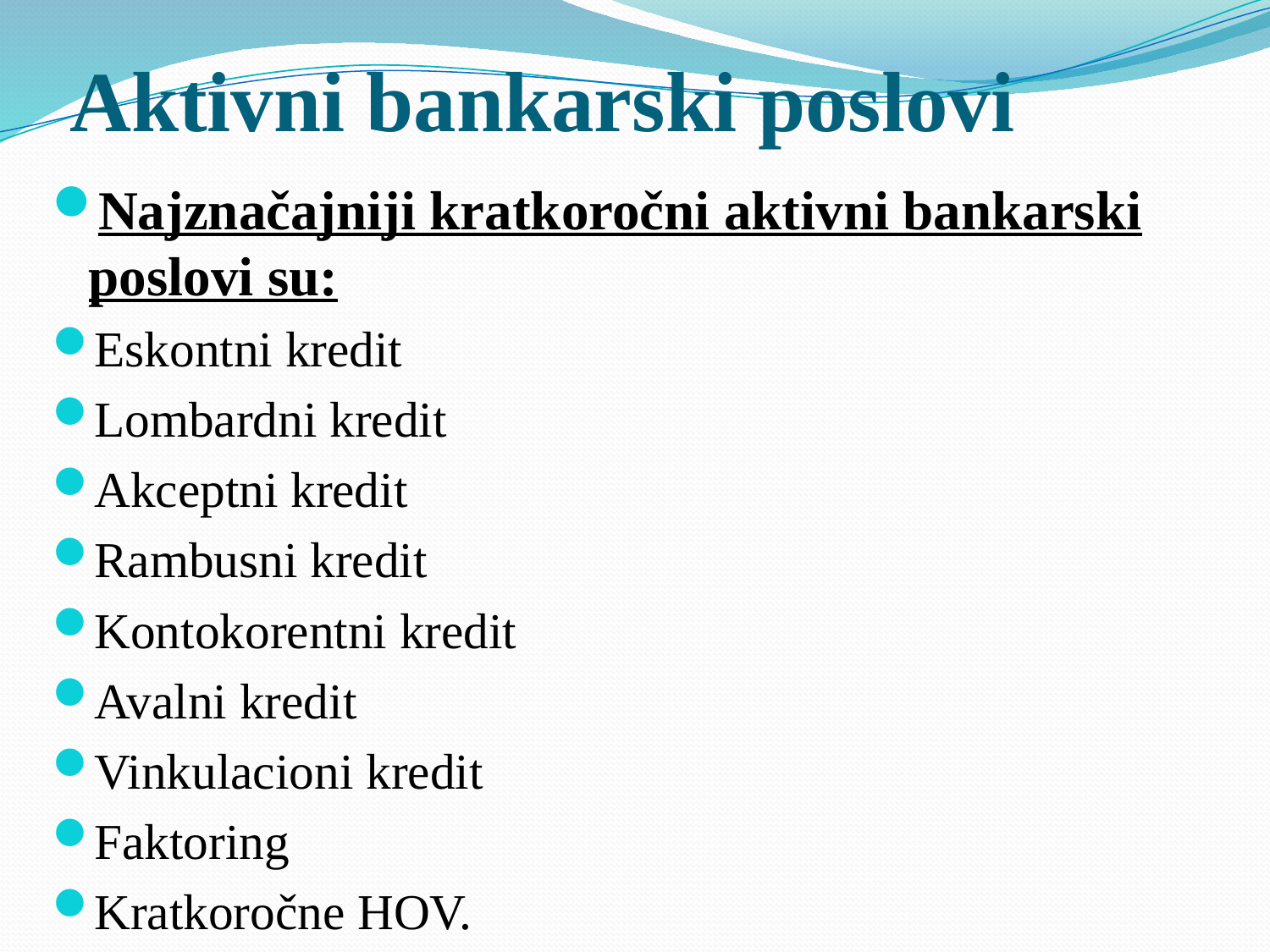

# Aktivni bankarski poslovi
Najznačajniji kratkoročni aktivni bankarski poslovi su:
Eskontni kredit
Lombardni kredit
Akceptni kredit
Rambusni kredit
Kontokorentni kredit
Avalni kredit
Vinkulacioni kredit
Faktoring
Kratkoročne HOV.